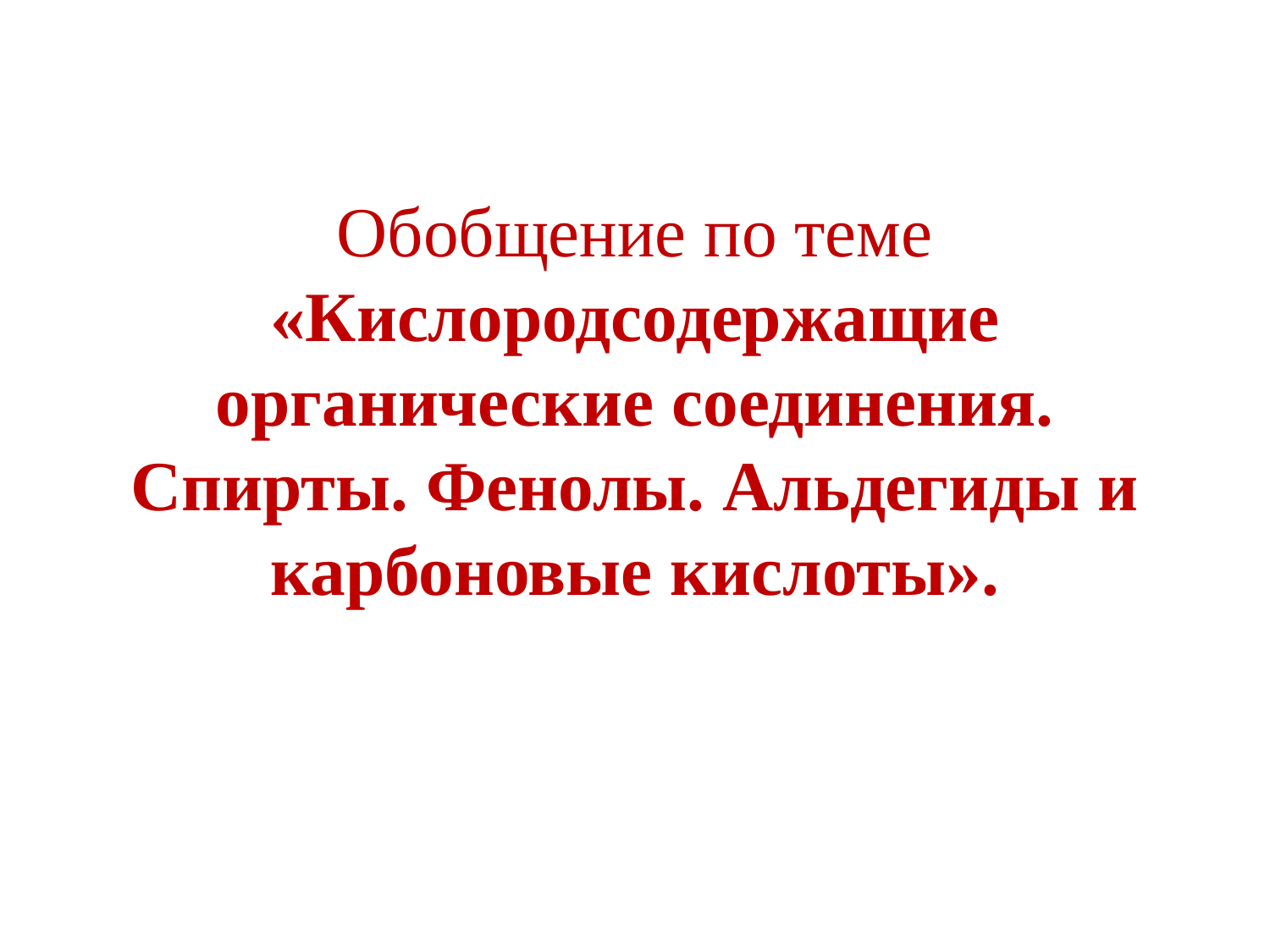

# Обобщение по теме «Кислородсодержащие органические соединения. Спирты. Фенолы. Альдегиды и карбоновые кислоты».